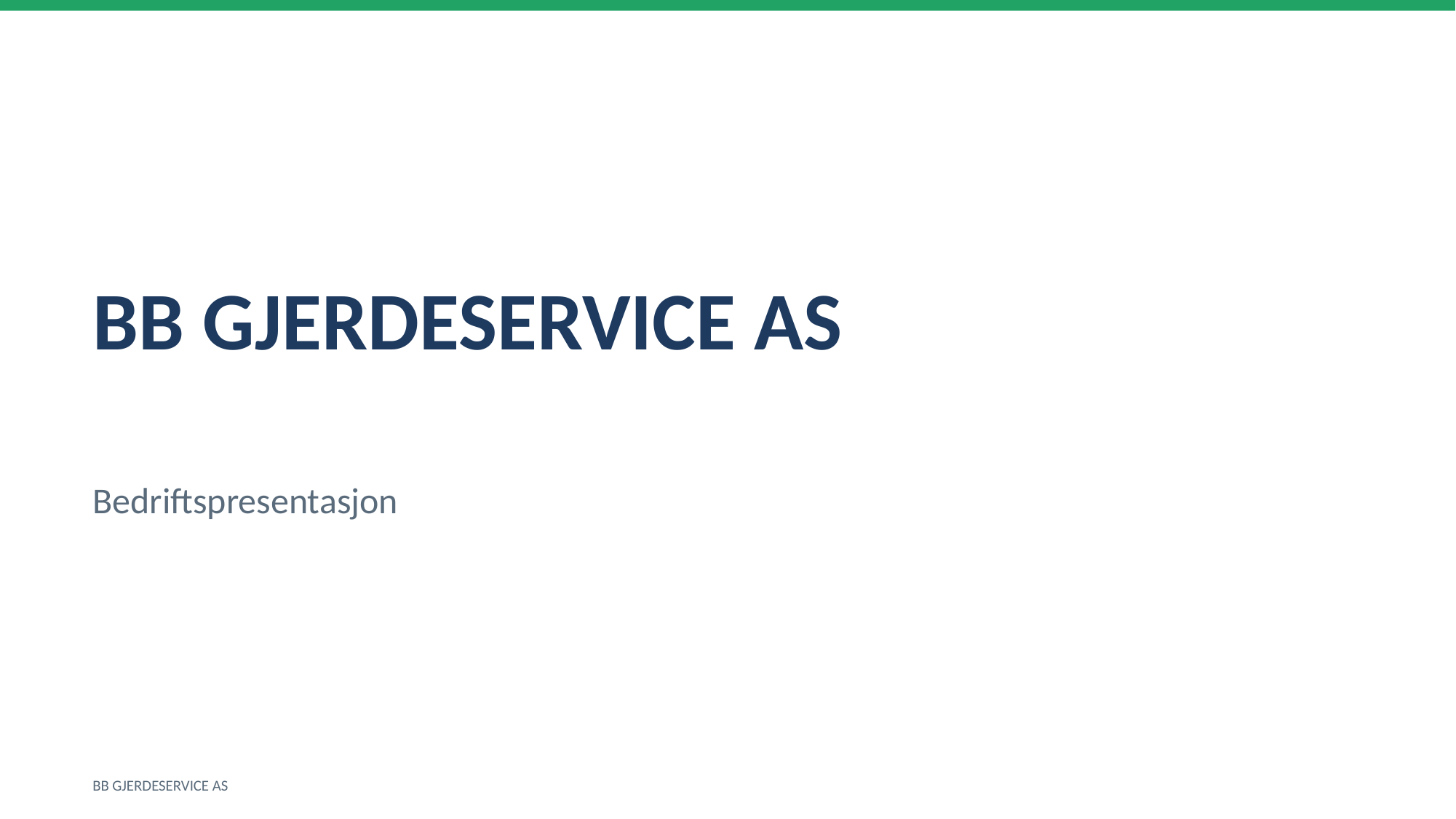

BB GJERDESERVICE AS
Bedriftspresentasjon
BB GJERDESERVICE AS